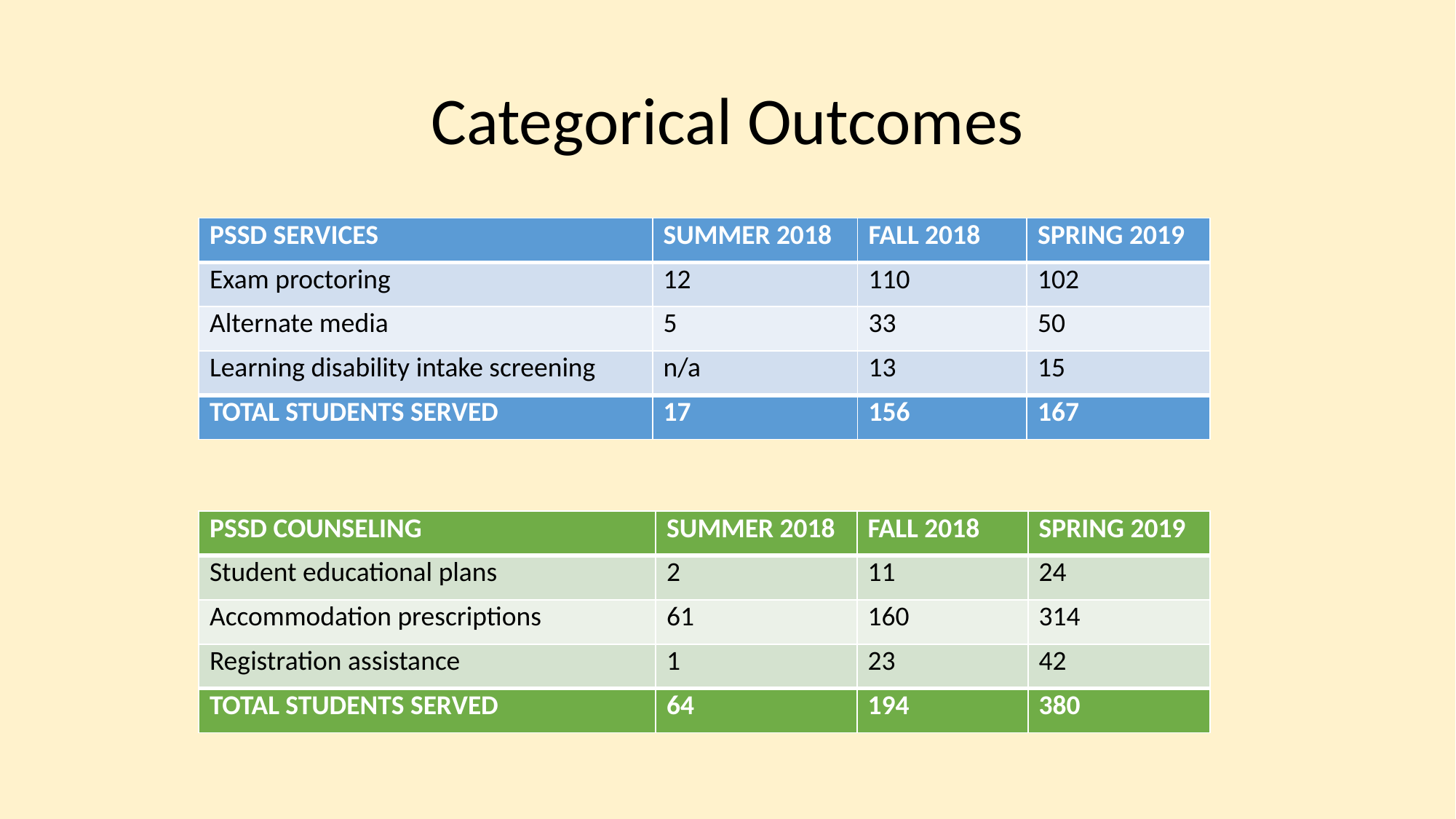

# Categorical Outcomes
| PSSD SERVICES | SUMMER 2018 | FALL 2018 | SPRING 2019 |
| --- | --- | --- | --- |
| Exam proctoring | 12 | 110 | 102 |
| Alternate media | 5 | 33 | 50 |
| Learning disability intake screening | n/a | 13 | 15 |
| TOTAL STUDENTS SERVED | 17 | 156 | 167 |
| PSSD COUNSELING | SUMMER 2018 | FALL 2018 | SPRING 2019 |
| --- | --- | --- | --- |
| Student educational plans | 2 | 11 | 24 |
| Accommodation prescriptions | 61 | 160 | 314 |
| Registration assistance | 1 | 23 | 42 |
| TOTAL STUDENTS SERVED | 64 | 194 | 380 |